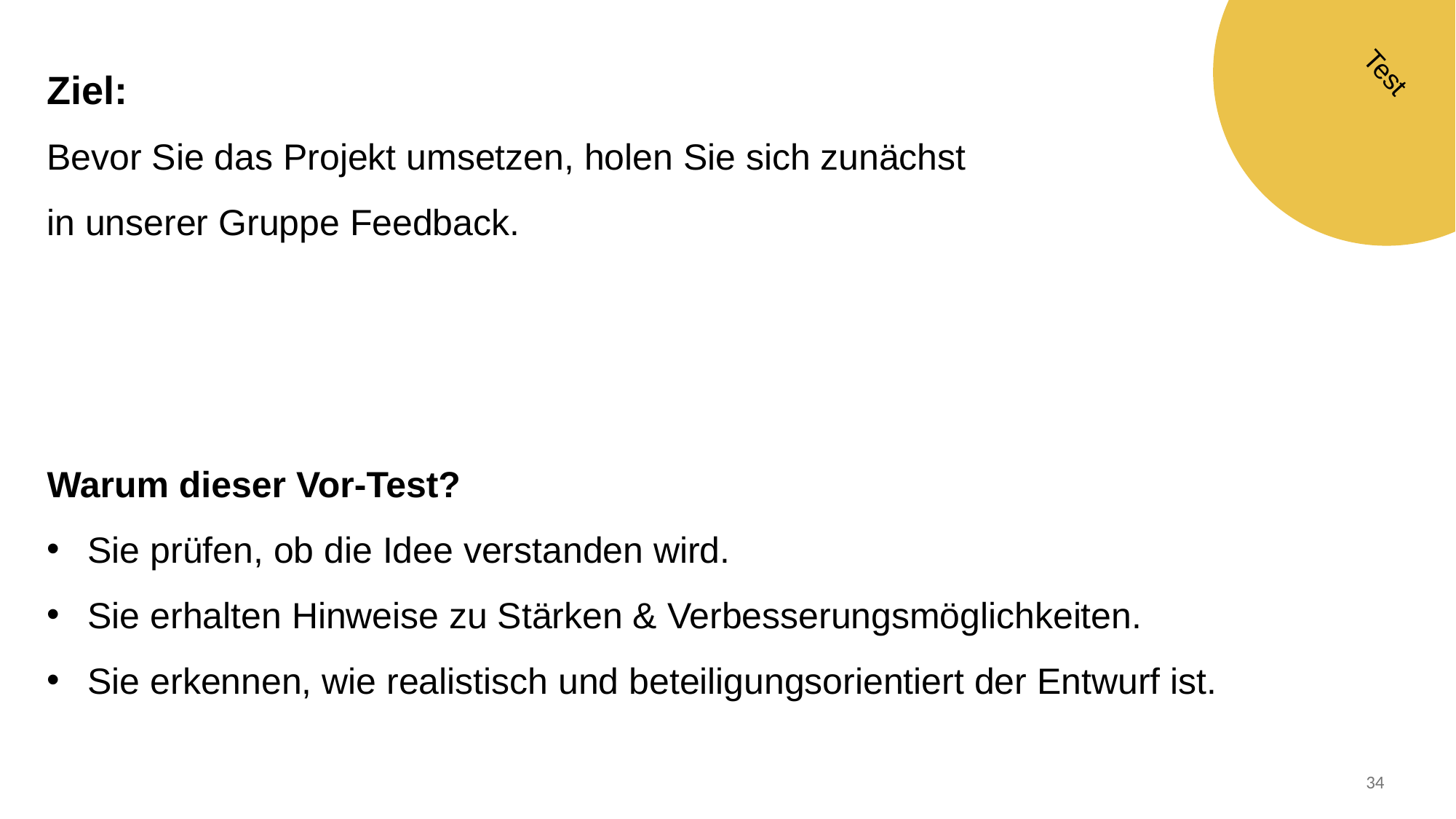

Test

Ziel:
Bevor Sie das Projekt umsetzen, holen Sie sich zunächst in unserer Gruppe Feedback.
Warum dieser Vor-Test?
Sie prüfen, ob die Idee verstanden wird.
Sie erhalten Hinweise zu Stärken & Verbesserungsmöglichkeiten.
Sie erkennen, wie realistisch und beteiligungsorientiert der Entwurf ist.
34